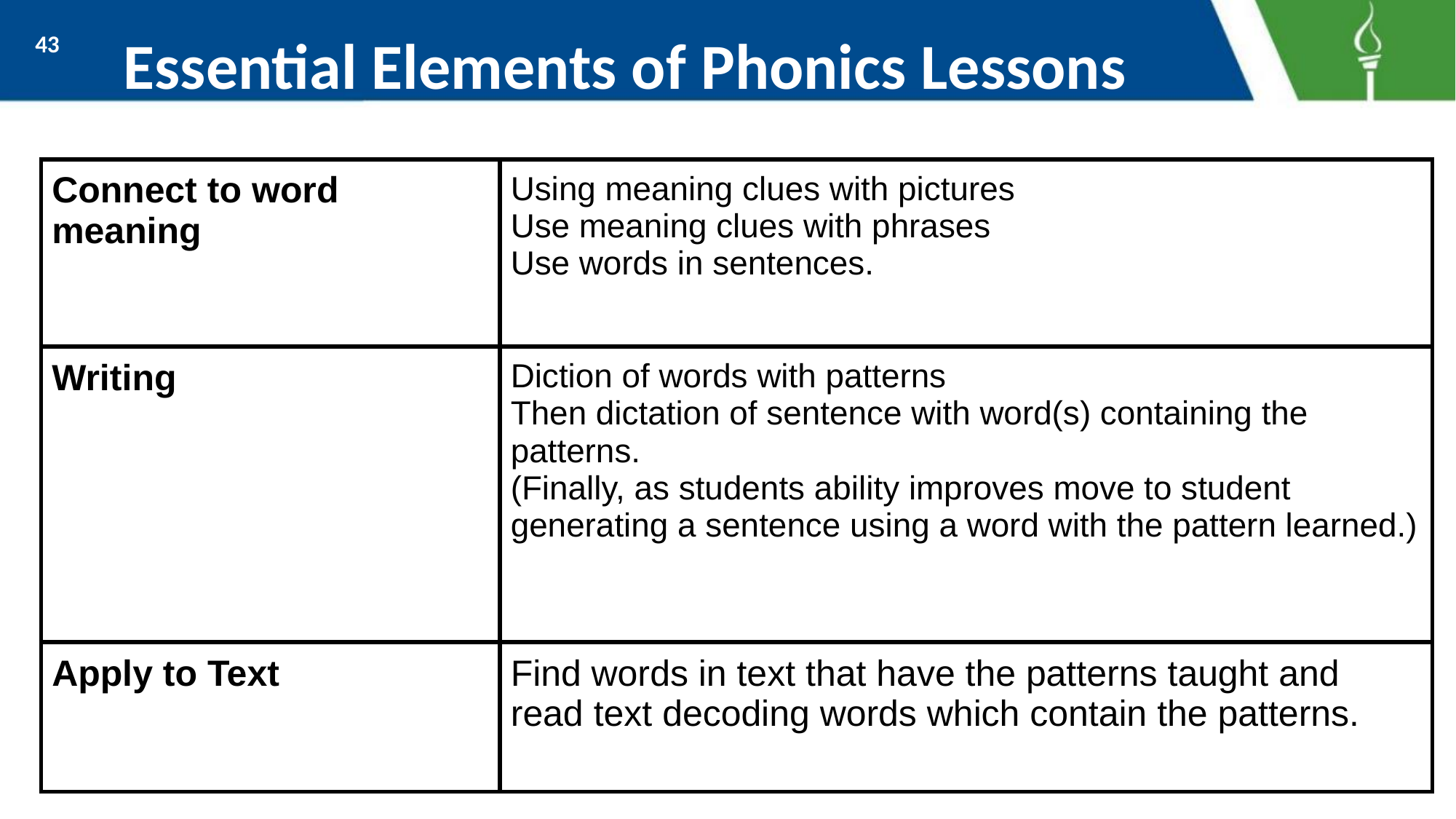

# Essential Elements of Phonics Lessons
43
| Connect to word meaning | Using meaning clues with pictures Use meaning clues with phrases Use words in sentences. |
| --- | --- |
| Writing | Diction of words with patterns Then dictation of sentence with word(s) containing the patterns. (Finally, as students ability improves move to student generating a sentence using a word with the pattern learned.) |
| Apply to Text | Find words in text that have the patterns taught and read text decoding words which contain the patterns. |